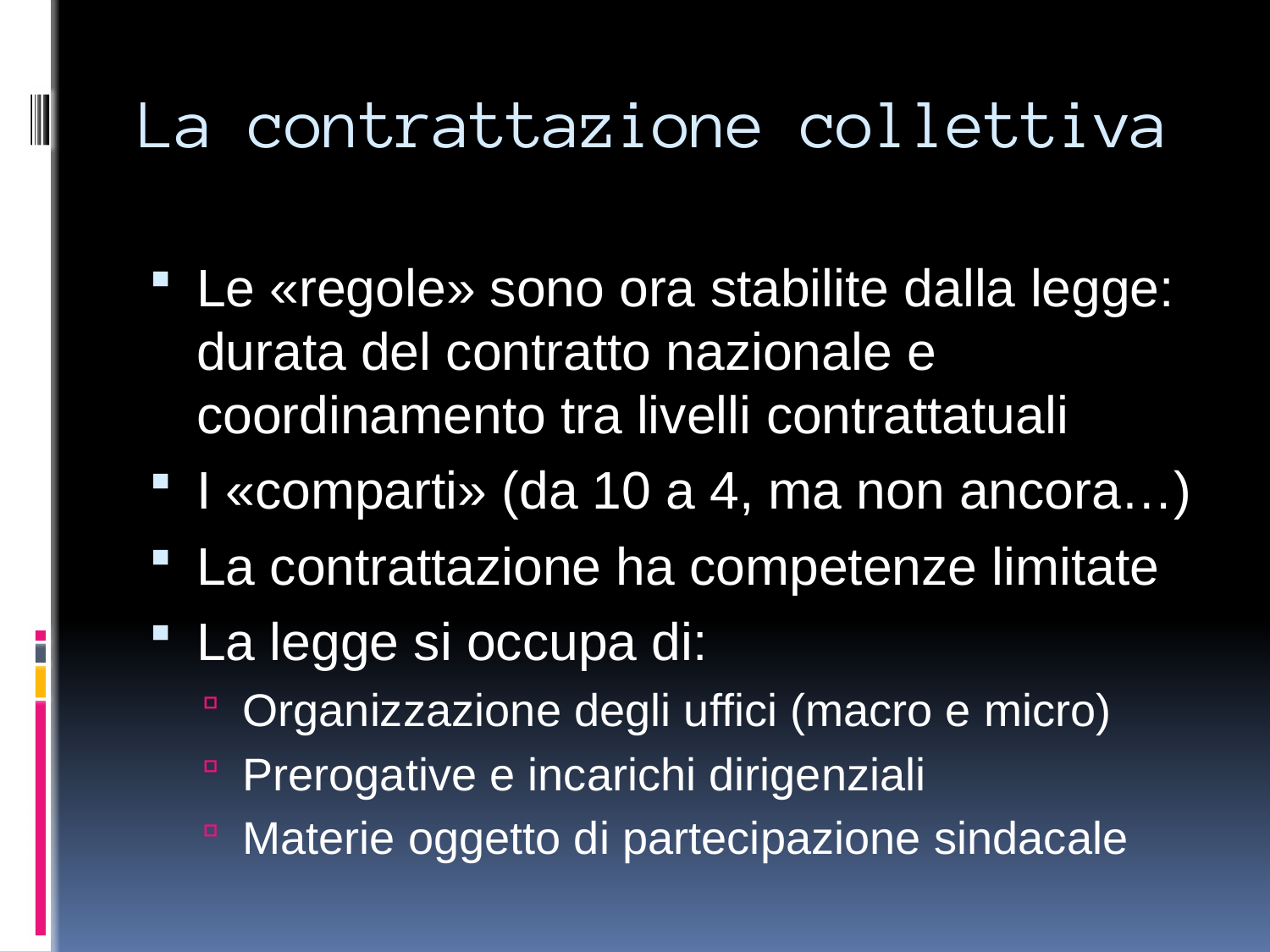

# La contrattazione collettiva
Le «regole» sono ora stabilite dalla legge: durata del contratto nazionale e coordinamento tra livelli contrattatuali
I «comparti» (da 10 a 4, ma non ancora…)
La contrattazione ha competenze limitate
La legge si occupa di:
Organizzazione degli uffici (macro e micro)
Prerogative e incarichi dirigenziali
Materie oggetto di partecipazione sindacale